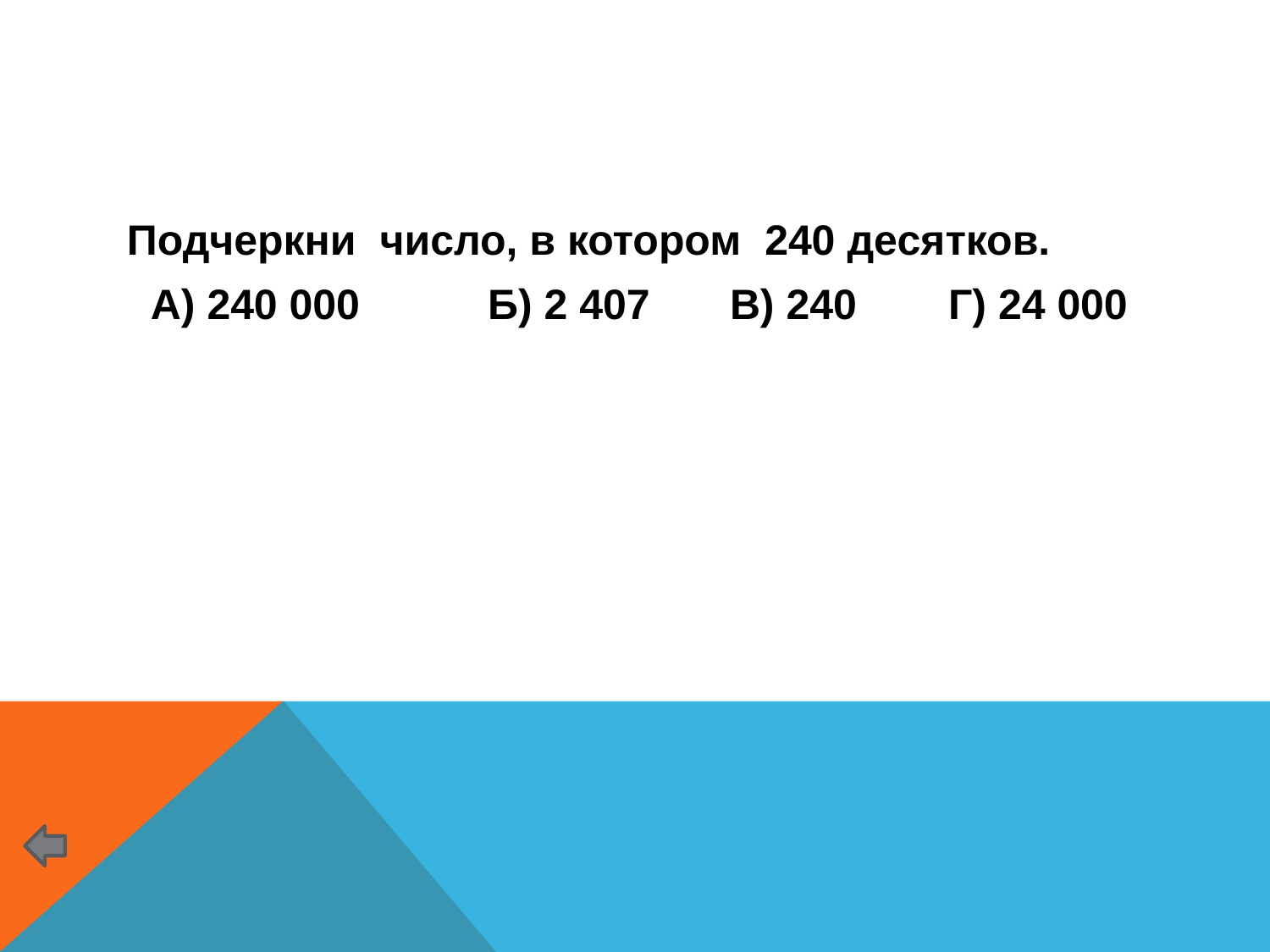

#
Подчеркни  число, в котором  240 десятков.
  А) 240 000	     Б) 2 407	    В) 240	 Г) 24 000